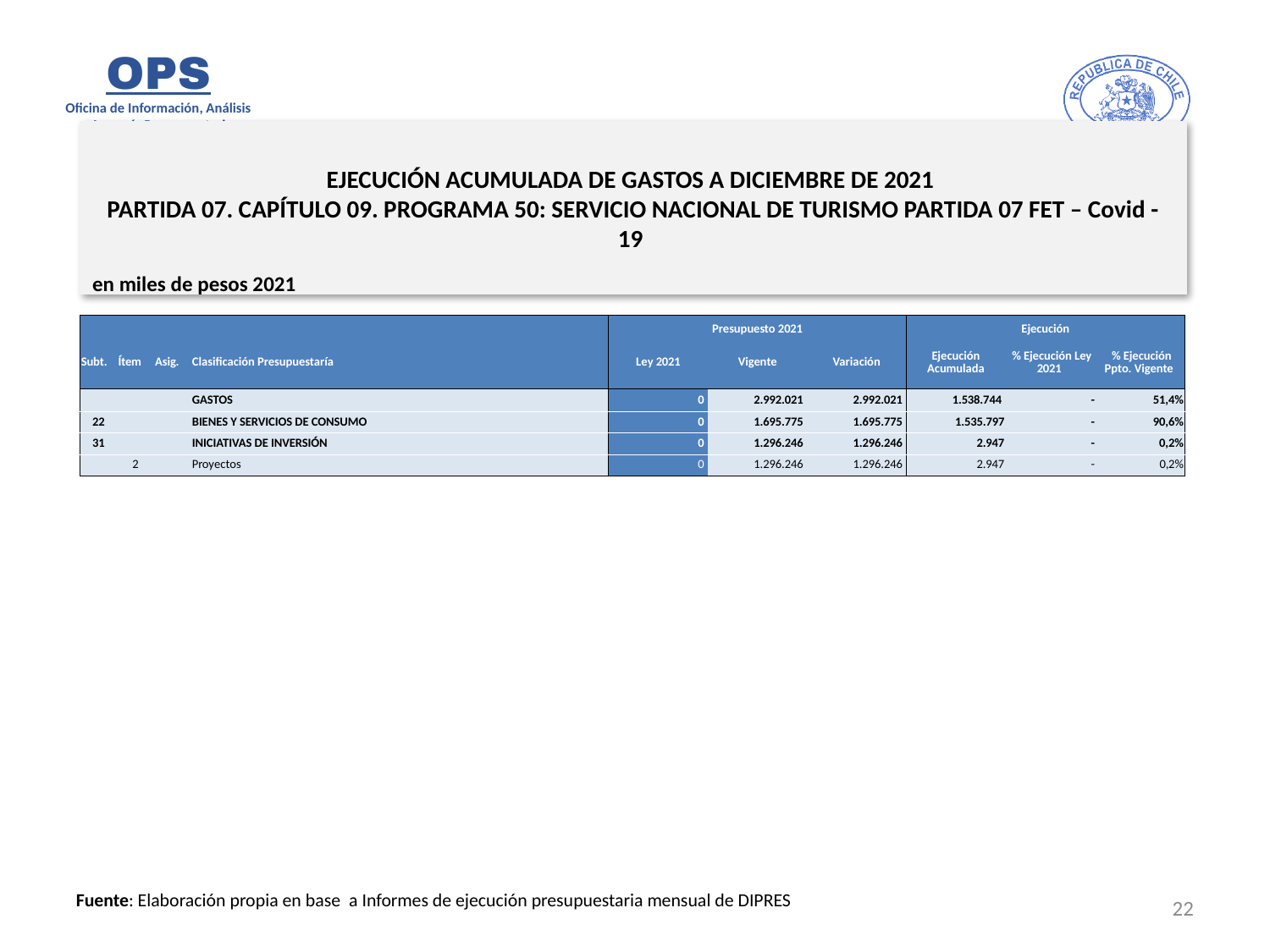

# EJECUCIÓN ACUMULADA DE GASTOS A DICIEMBRE DE 2021 PARTIDA 07. CAPÍTULO 09. PROGRAMA 50: SERVICIO NACIONAL DE TURISMO PARTIDA 07 FET – Covid - 19
en miles de pesos 2021
|  |  |  |  | Presupuesto 2021 |  |  | Ejecución |  |  |
| --- | --- | --- | --- | --- | --- | --- | --- | --- | --- |
| Subt. | Ítem | Asig. | Clasificación Presupuestaría | Ley 2021 | Vigente | Variación | Ejecución Acumulada | % Ejecución Ley 2021 | % Ejecución Ppto. Vigente |
|  |  |  | GASTOS | 0 | 2.992.021 | 2.992.021 | 1.538.744 | - | 51,4% |
| 22 |  |  | BIENES Y SERVICIOS DE CONSUMO | 0 | 1.695.775 | 1.695.775 | 1.535.797 | - | 90,6% |
| 31 |  |  | INICIATIVAS DE INVERSIÓN | 0 | 1.296.246 | 1.296.246 | 2.947 | - | 0,2% |
|  | 2 |  | Proyectos | 0 | 1.296.246 | 1.296.246 | 2.947 | - | 0,2% |
22